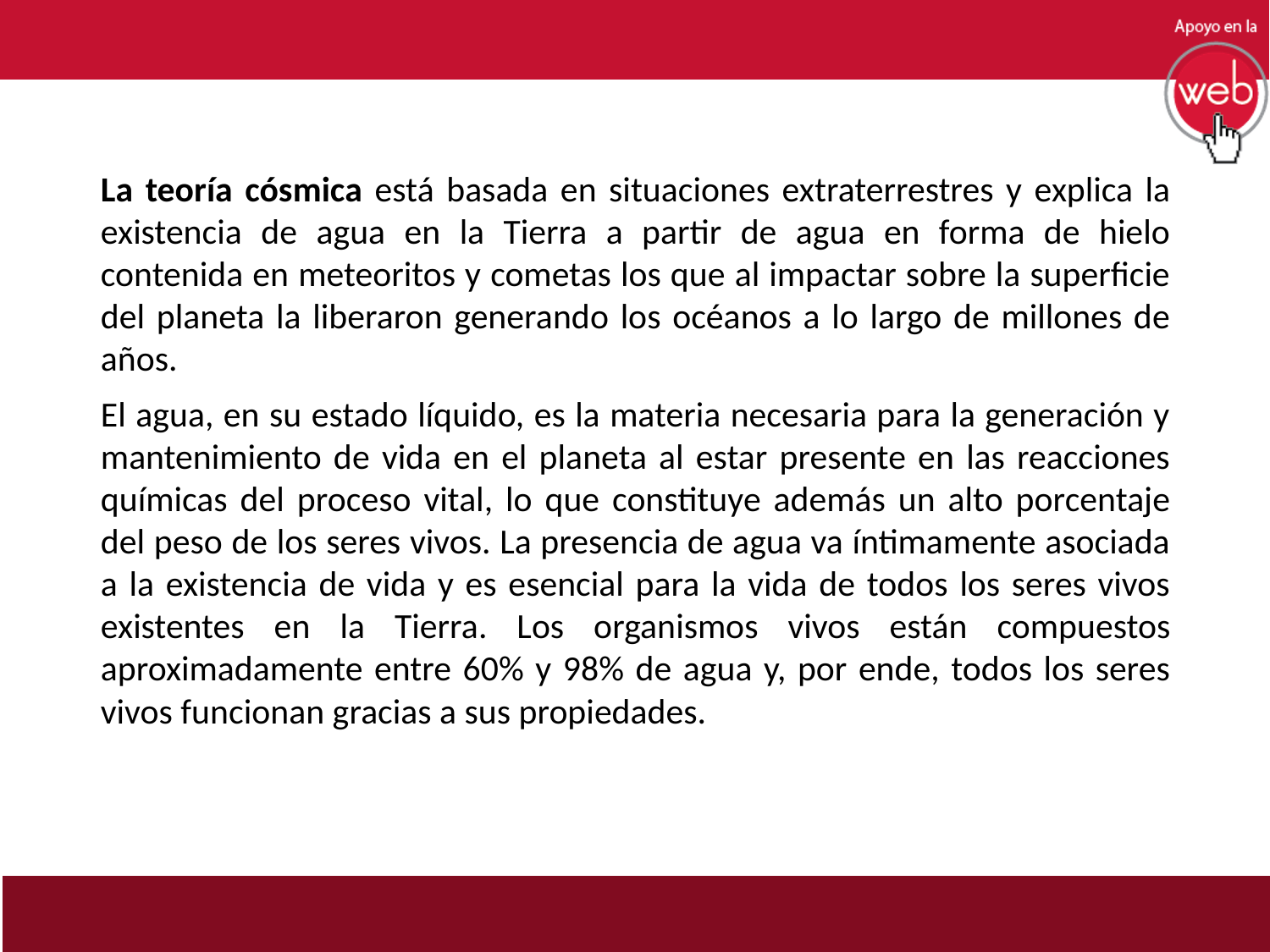

La teoría cósmica está basada en situaciones extraterrestres y explica la existencia de agua en la Tierra a partir de agua en forma de hielo contenida en meteoritos y cometas los que al impactar sobre la superficie del planeta la liberaron generando los océanos a lo largo de millones de años.
El agua, en su estado líquido, es la materia necesaria para la generación y mantenimiento de vida en el planeta al estar presente en las reacciones químicas del proceso vital, lo que constituye además un alto porcentaje del peso de los seres vivos. La presencia de agua va íntimamente asociada a la existencia de vida y es esencial para la vida de todos los seres vivos existentes en la Tierra. Los organismos vivos están compuestos aproximadamente entre 60% y 98% de agua y, por ende, todos los seres vivos funcionan gracias a sus propiedades.